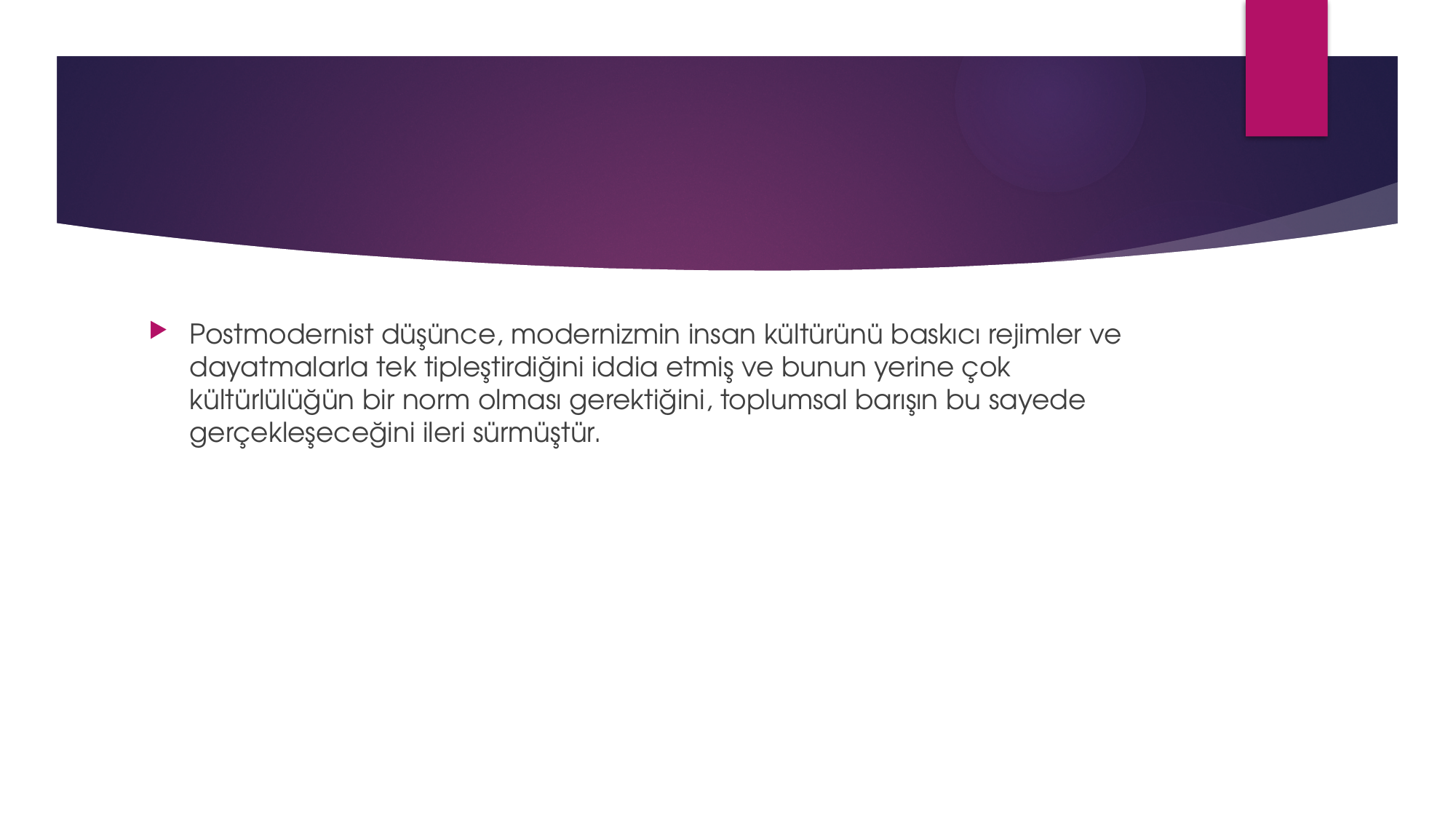

#
Postmodernist düşünce, modernizmin insan kültürünü baskıcı rejimler ve dayatmalarla tek tipleştirdiğini iddia etmiş ve bunun yerine çok kültürlülüğün bir norm olması gerektiğini, toplumsal barışın bu sayede gerçekleşeceğini ileri sürmüştür.